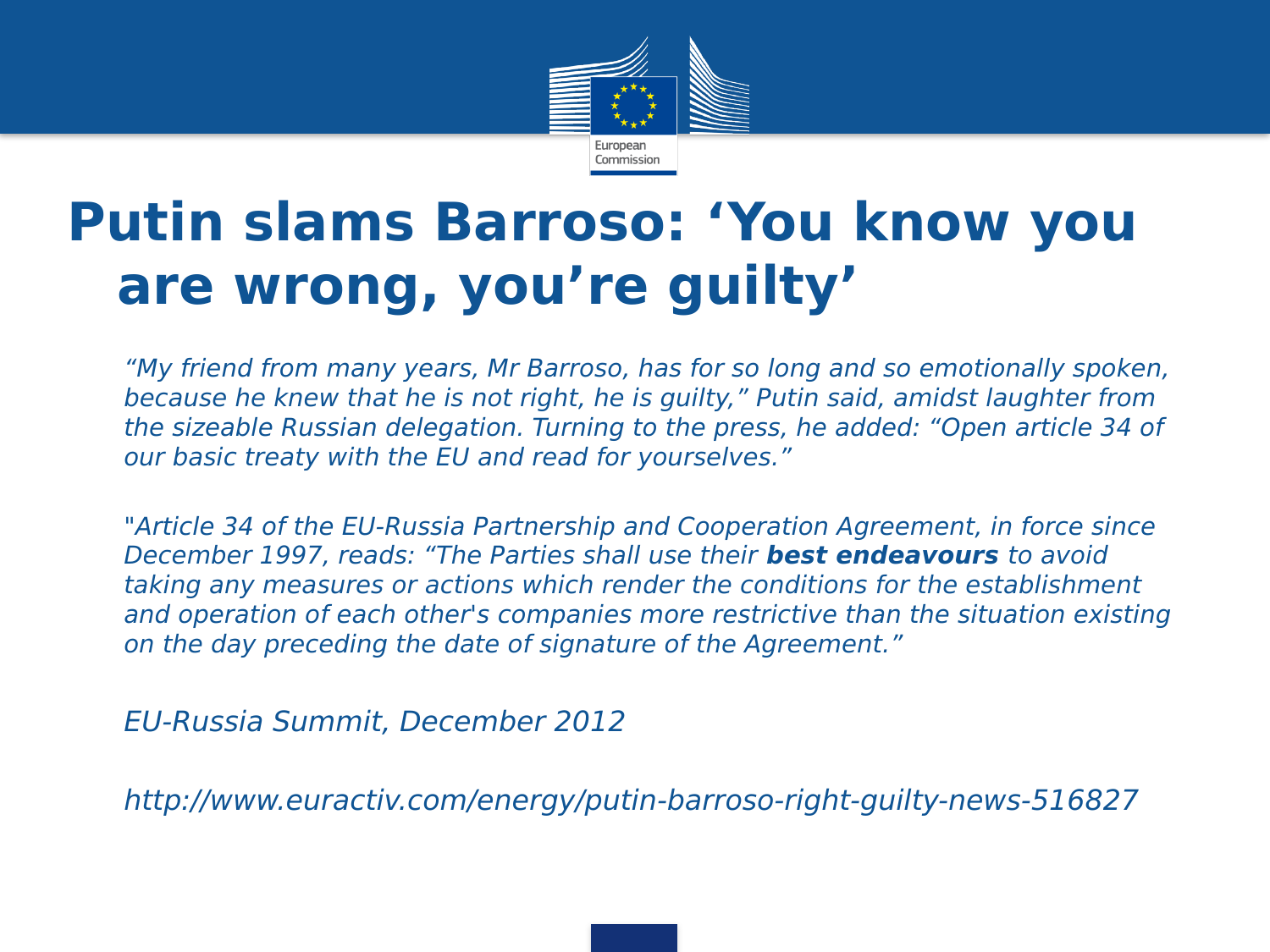

# Putin slams Barroso: ‘You know you are wrong, you’re guilty’
“My friend from many years, Mr Barroso, has for so long and so emotionally spoken, because he knew that he is not right, he is guilty,” Putin said, amidst laughter from the sizeable Russian delegation. Turning to the press, he added: “Open article 34 of our basic treaty with the EU and read for yourselves.”

"Article 34 of the EU-Russia Partnership and Cooperation Agreement, in force since December 1997, reads: “The Parties shall use their best endeavours to avoid taking any measures or actions which render the conditions for the establishment and operation of each other's companies more restrictive than the situation existing on the day preceding the date of signature of the Agreement.”

EU-Russia Summit, December 2012

http://www.euractiv.com/energy/putin-barroso-right-guilty-news-516827